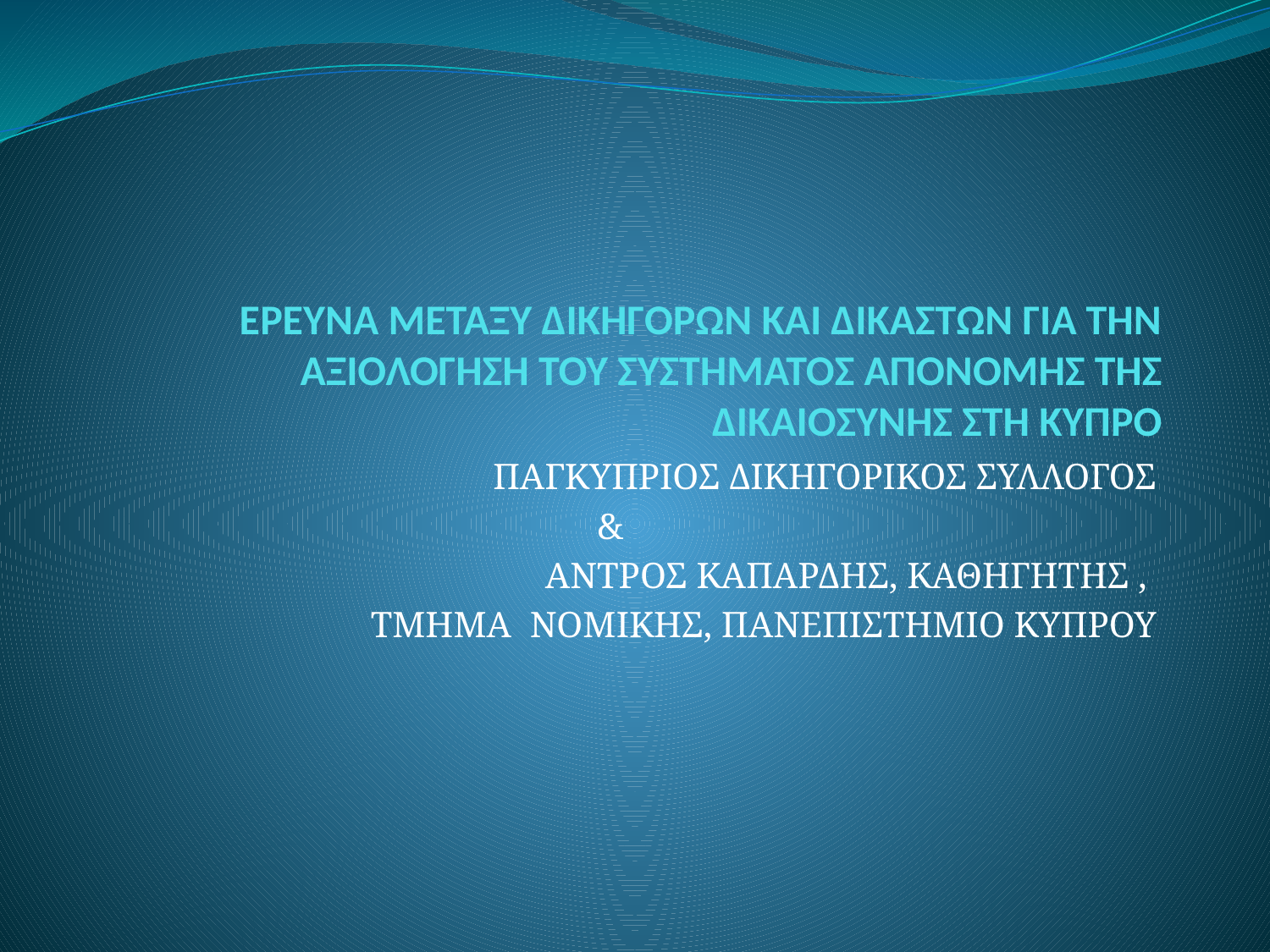

# ΕΡΕΥΝΑ ΜΕΤΑΞΥ ΔΙΚΗΓΟΡΩΝ ΚΑΙ ΔΙΚΑΣΤΩΝ ΓΙΑ ΤΗΝ ΑΞΙΟΛΟΓΗΣΗ ΤΟΥ ΣΥΣΤΗΜΑΤΟΣ ΑΠΟΝΟΜΗΣ ΤΗΣ ΔΙΚΑΙΟΣΥΝΗΣ ΣΤΗ ΚΥΠΡΟ
 ΠΑΓΚΥΠΡΙΟΣ ΔΙΚΗΓΟΡΙΚΟΣ ΣΥΛΛΟΓΟΣ
&
ΑΝΤΡΟΣ ΚΑΠΑΡΔΗΣ, ΚΑΘΗΓΗΤΗΣ ,
ΤΜΗΜΑ  ΝΟΜΙΚΗΣ, ΠΑΝΕΠΙΣΤΗΜΙΟ ΚΥΠΡΟΥ